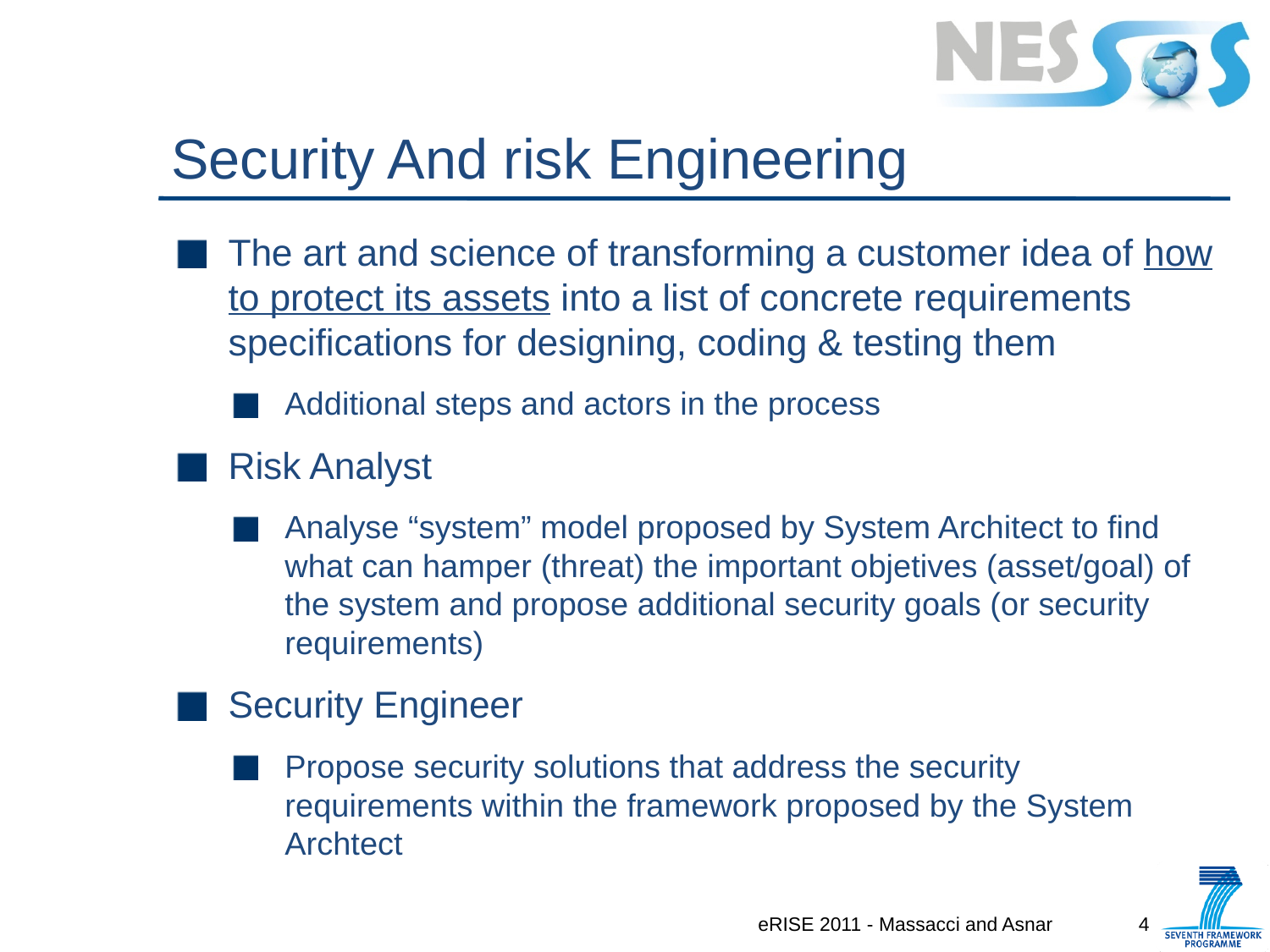

# Security And risk Engineering
The art and science of transforming a customer idea of how to protect its assets into a list of concrete requirements specifications for designing, coding & testing them
Additional steps and actors in the process
Risk Analyst
Analyse “system” model proposed by System Architect to find what can hamper (threat) the important objetives (asset/goal) of the system and propose additional security goals (or security requirements)
Security Engineer
Propose security solutions that address the security requirements within the framework proposed by the System Archtect
eRISE 2011 - Massacci and Asnar
4